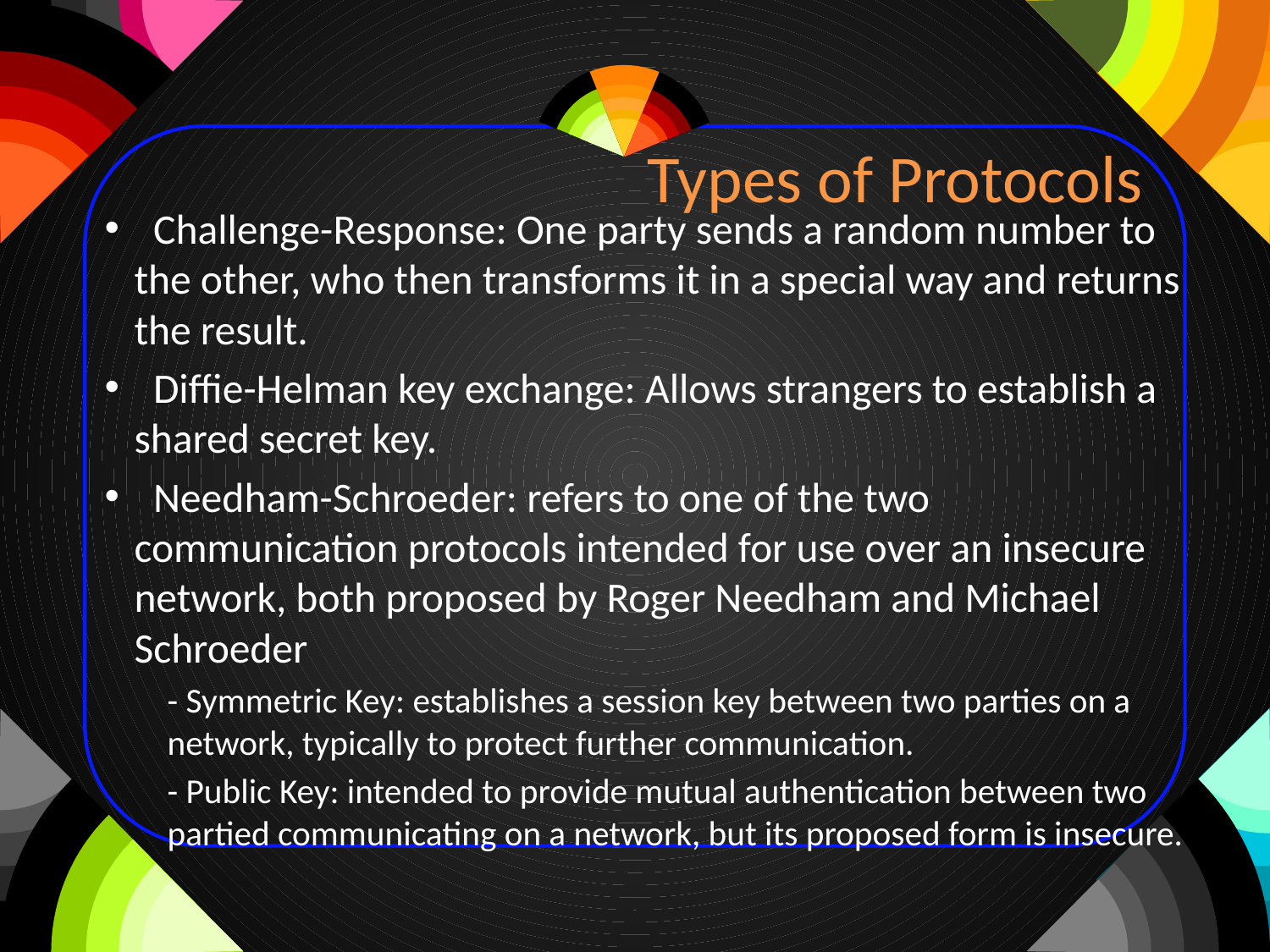

Types of Protocols

  Challenge-Response: One party sends a random number to the other, who then transforms it in a special way and returns the result.
  Diffie-Helman key exchange: Allows strangers to establish a shared secret key.
  Needham-Schroeder: refers to one of the two communication protocols intended for use over an insecure network, both proposed by Roger Needham and Michael Schroeder
- Symmetric Key: establishes a session key between two parties on a network, typically to protect further communication.
- Public Key: intended to provide mutual authentication between two partied communicating on a network, but its proposed form is insecure.